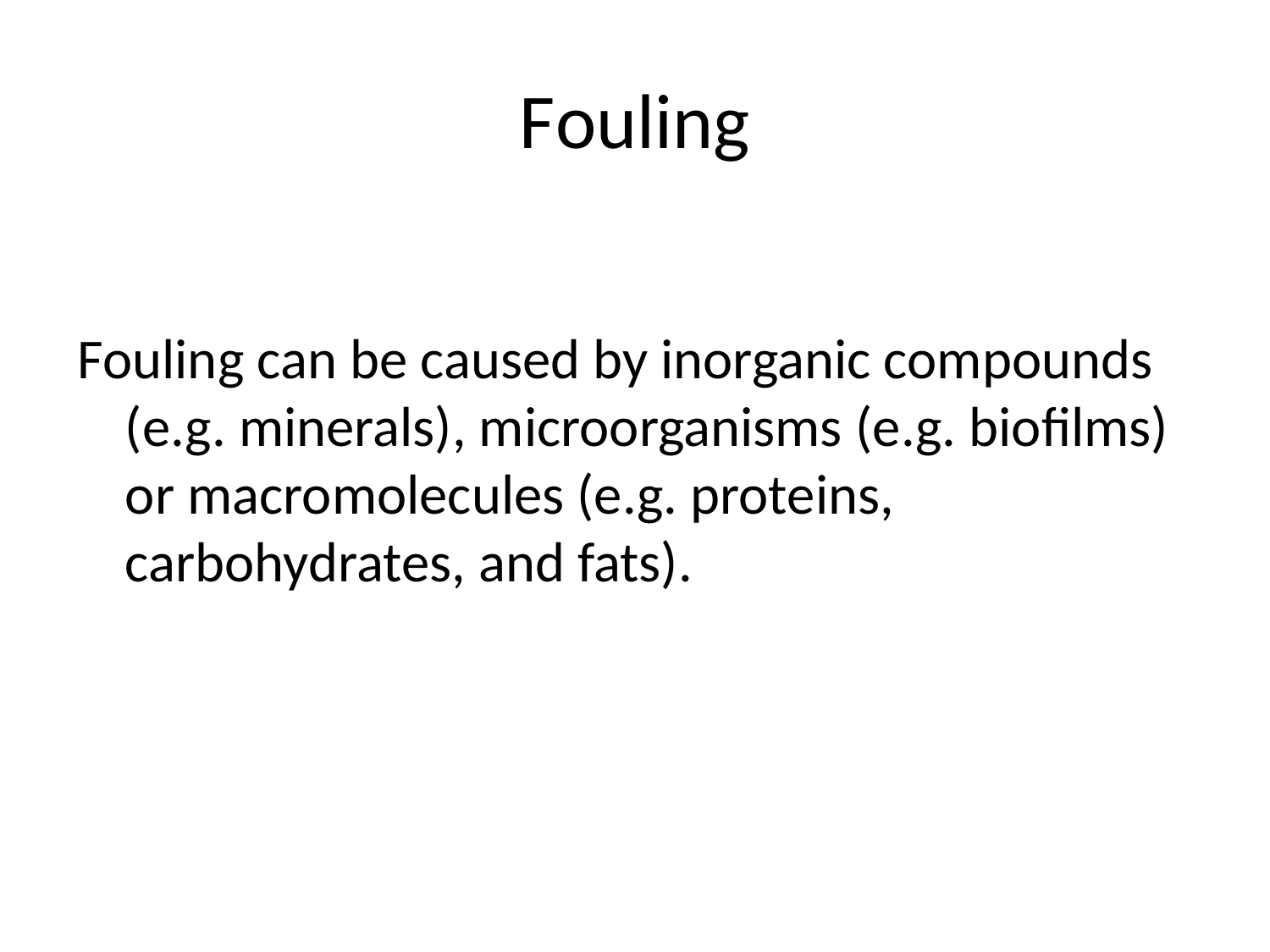

# Fouling
Fouling can be caused by inorganic compounds (e.g. minerals), microorganisms (e.g. biofilms) or macromolecules (e.g. proteins, carbohydrates, and fats).